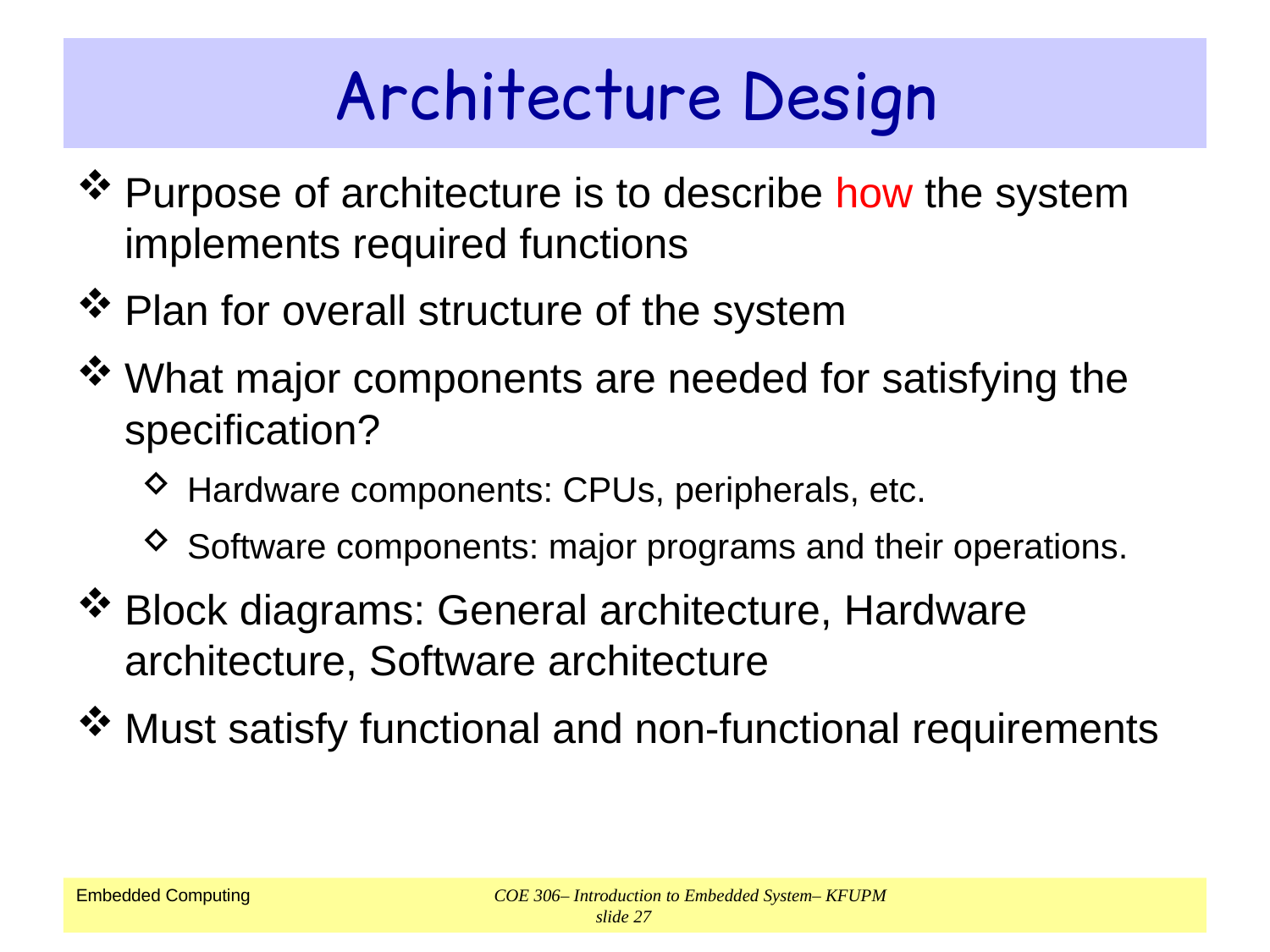

# Architecture Design
Purpose of architecture is to describe how the system implements required functions
Plan for overall structure of the system
What major components are needed for satisfying the specification?
Hardware components: CPUs, peripherals, etc.
Software components: major programs and their operations.
Block diagrams: General architecture, Hardware architecture, Software architecture
Must satisfy functional and non-functional requirements